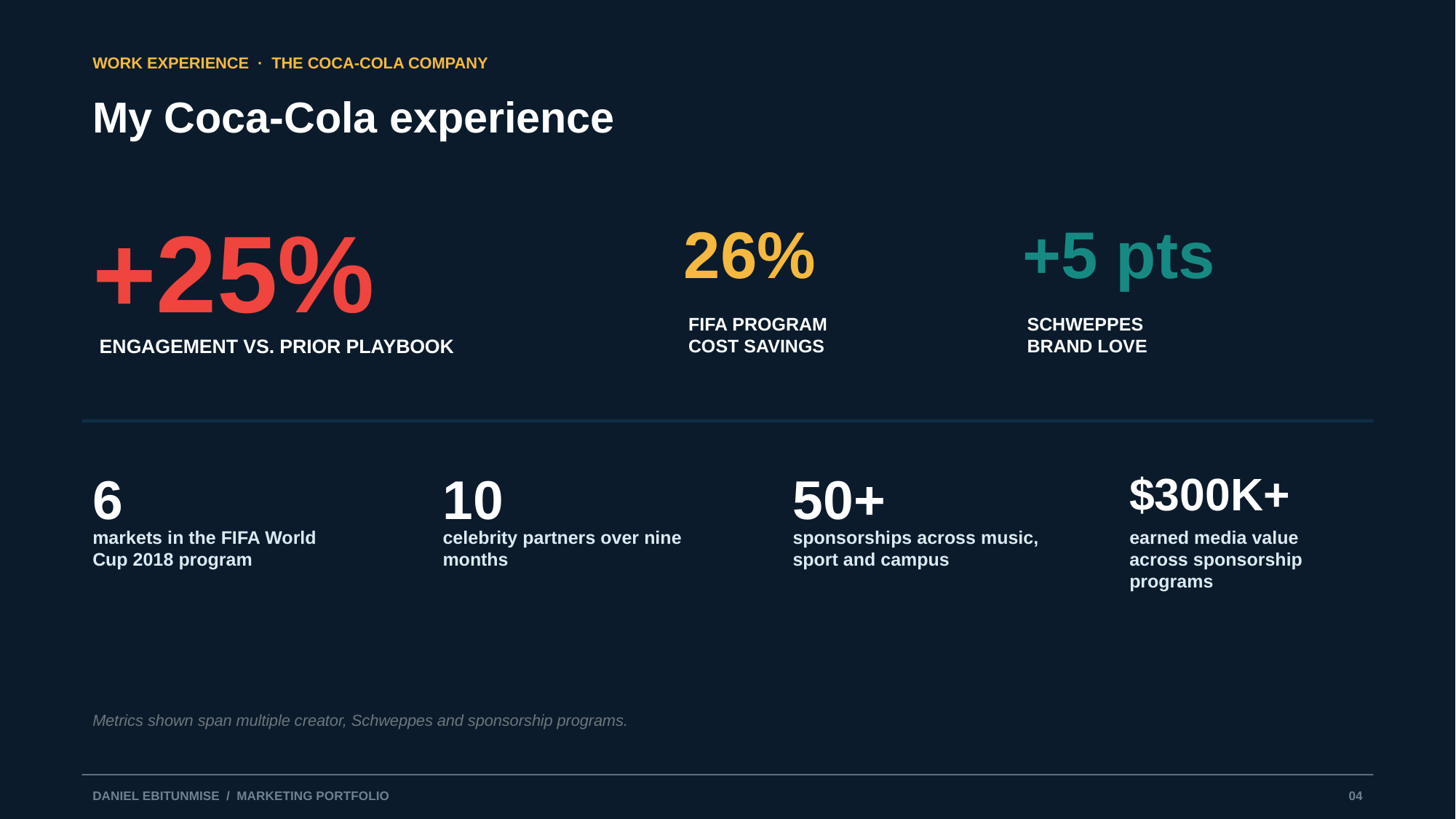

WORK EXPERIENCE  ·  THE COCA-COLA COMPANY
My Coca-Cola experience
+25%
26%
+5 pts
FIFA PROGRAM
COST SAVINGS
SCHWEPPES
BRAND LOVE
ENGAGEMENT VS. PRIOR PLAYBOOK

6
10
50+
$300K+
markets in the FIFA World Cup 2018 program
celebrity partners over nine months
sponsorships across music, sport and campus
earned media value across sponsorship programs
Metrics shown span multiple creator, Schweppes and sponsorship programs.

DANIEL EBITUNMISE  /  MARKETING PORTFOLIO
04